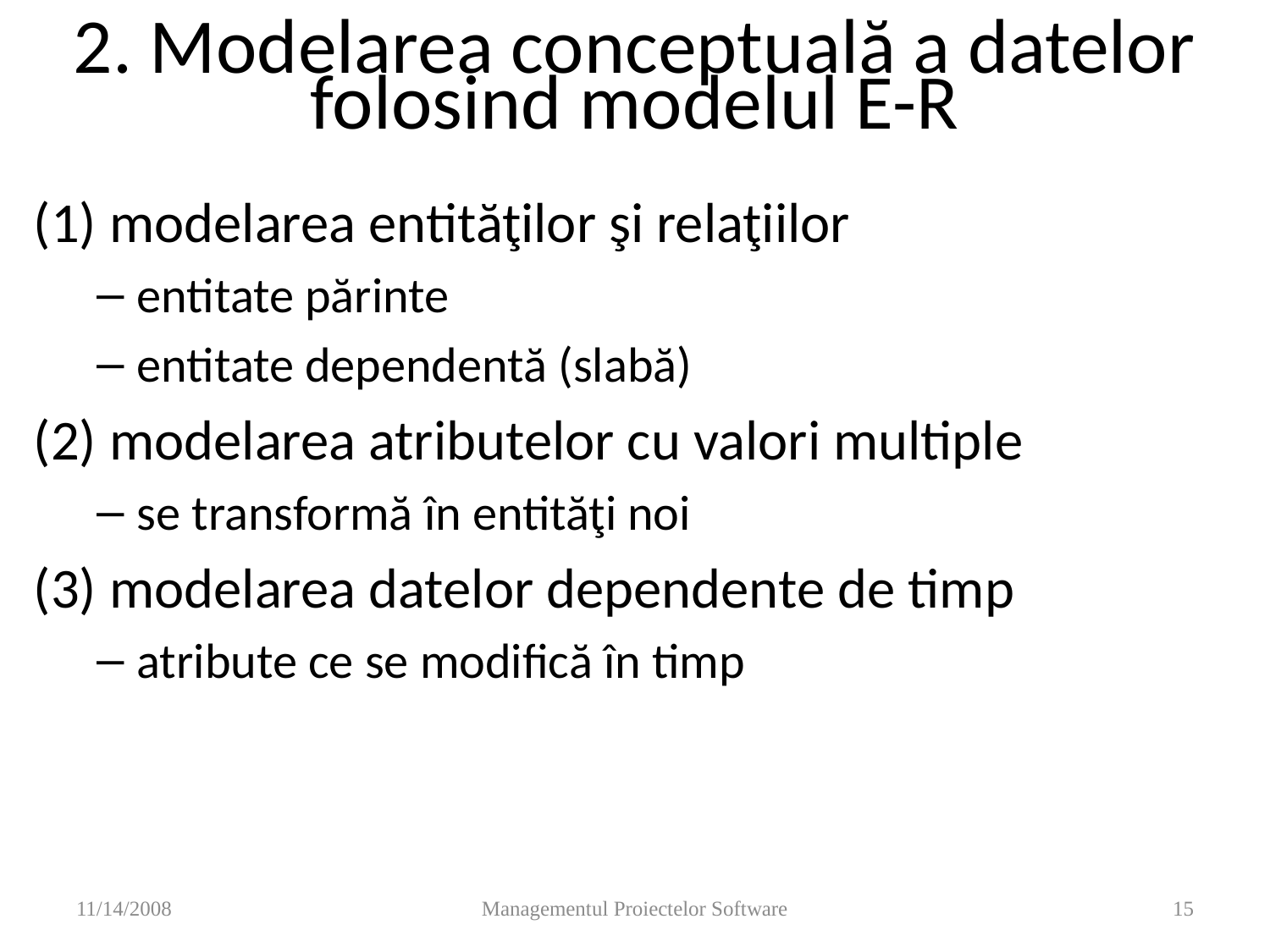

# 2. Modelarea conceptuală a datelor folosind modelul E-R
(1) modelarea entităţilor şi relaţiilor
entitate părinte
entitate dependentă (slabă)
(2) modelarea atributelor cu valori multiple
se transformă în entităţi noi
(3) modelarea datelor dependente de timp
atribute ce se modifică în timp
11/14/2008
Managementul Proiectelor Software
15